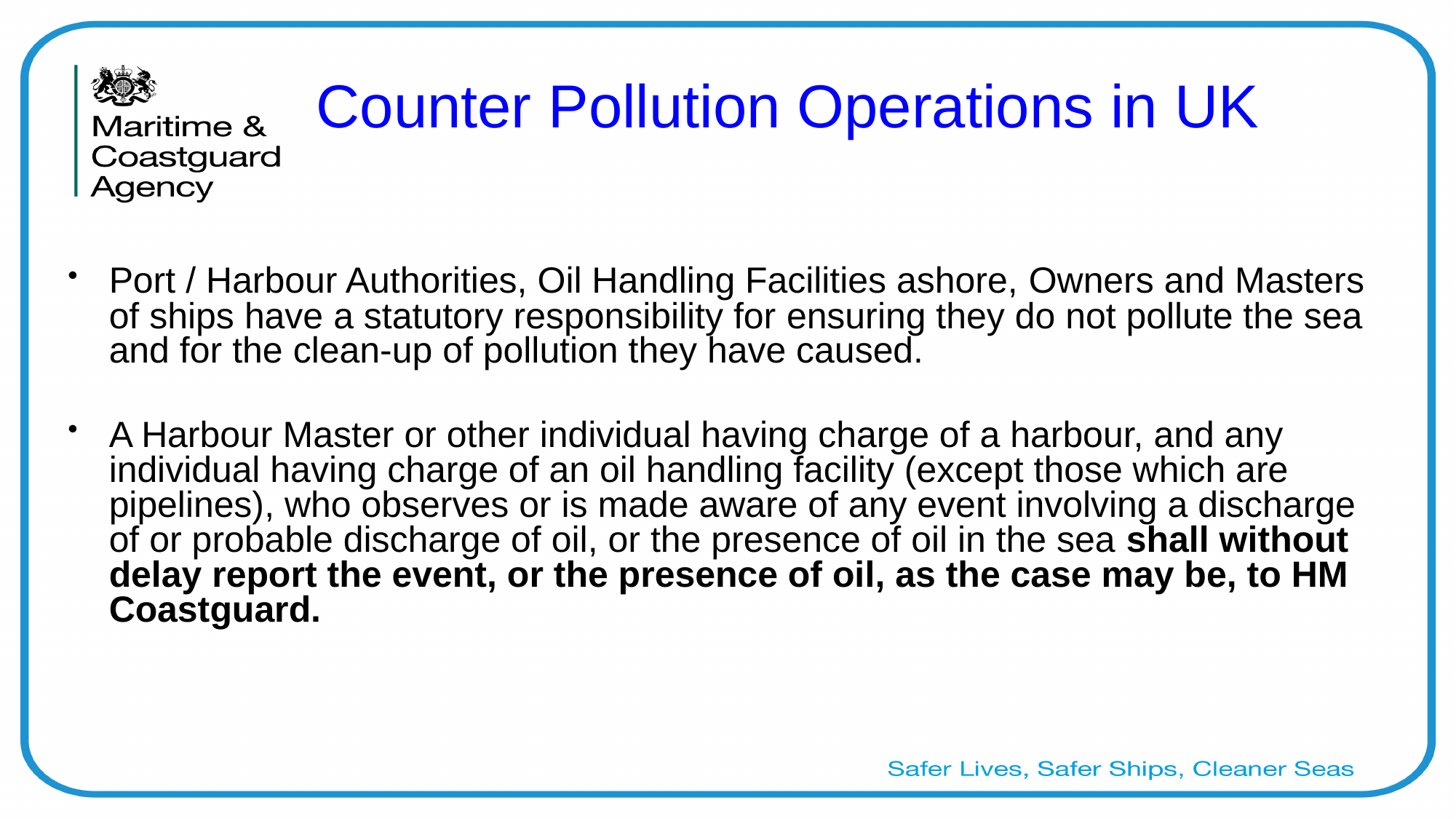

# Counter Pollution Operations in UK
Port / Harbour Authorities, Oil Handling Facilities ashore, Owners and Masters of ships have a statutory responsibility for ensuring they do not pollute the sea and for the clean-up of pollution they have caused.

A Harbour Master or other individual having charge of a harbour, and any individual having charge of an oil handling facility (except those which are pipelines), who observes or is made aware of any event involving a discharge of or probable discharge of oil, or the presence of oil in the sea shall without delay report the event, or the presence of oil, as the case may be, to HM Coastguard.